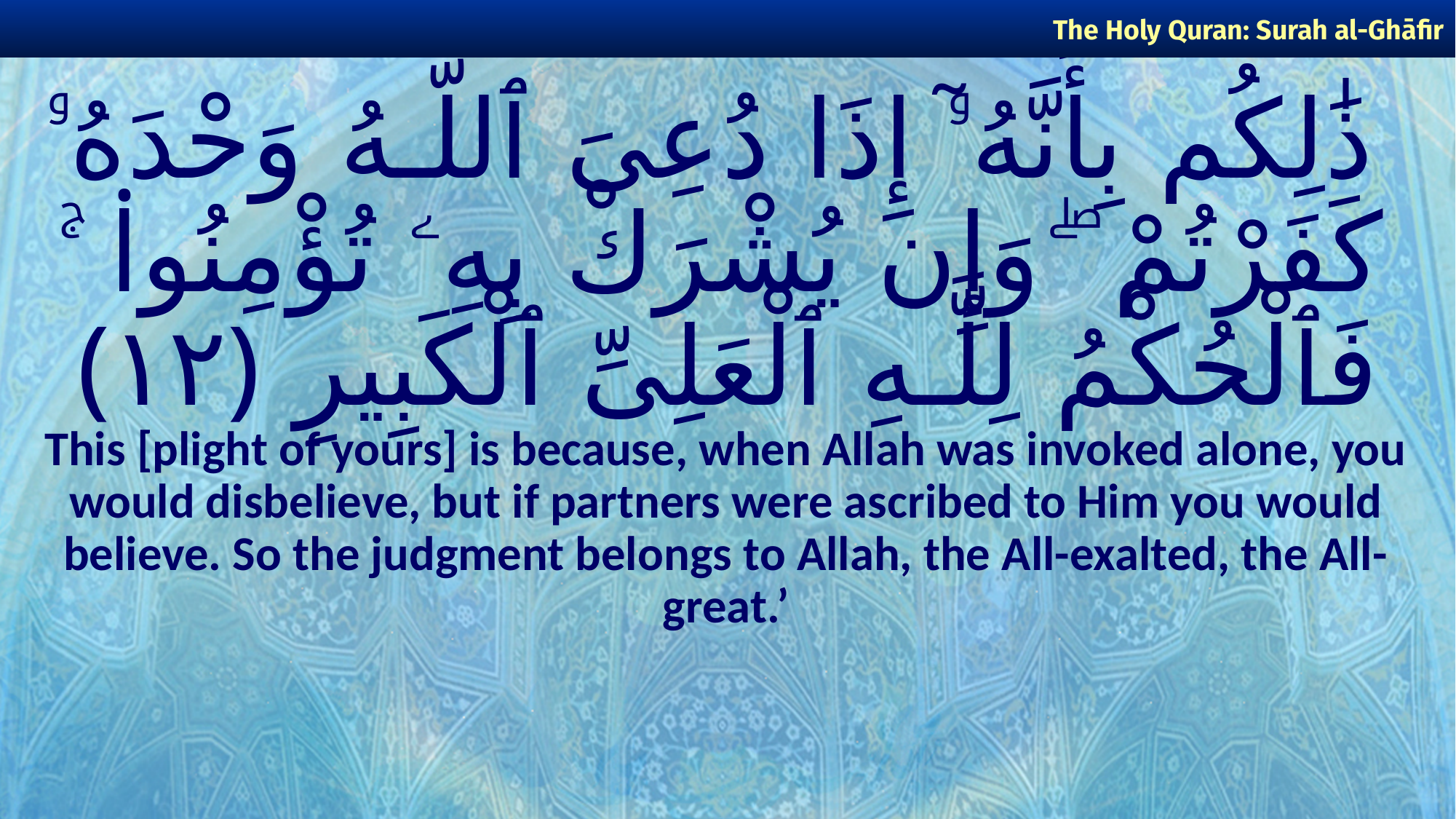

The Holy Quran: Surah al-Ghāfir
# ذَٰلِكُم بِأَنَّهُۥٓ إِذَا دُعِىَ ٱللَّـهُ وَحْدَهُۥ كَفَرْتُمْ ۖ وَإِن يُشْرَكْ بِهِۦ تُؤْمِنُوا۟ ۚ فَٱلْحُكْمُ لِلَّـهِ ٱلْعَلِىِّ ٱلْكَبِيرِ ﴿١٢﴾
This [plight of yours] is because, when Allah was invoked alone, you would disbelieve, but if partners were ascribed to Him you would believe. So the judgment belongs to Allah, the All-exalted, the All-great.’